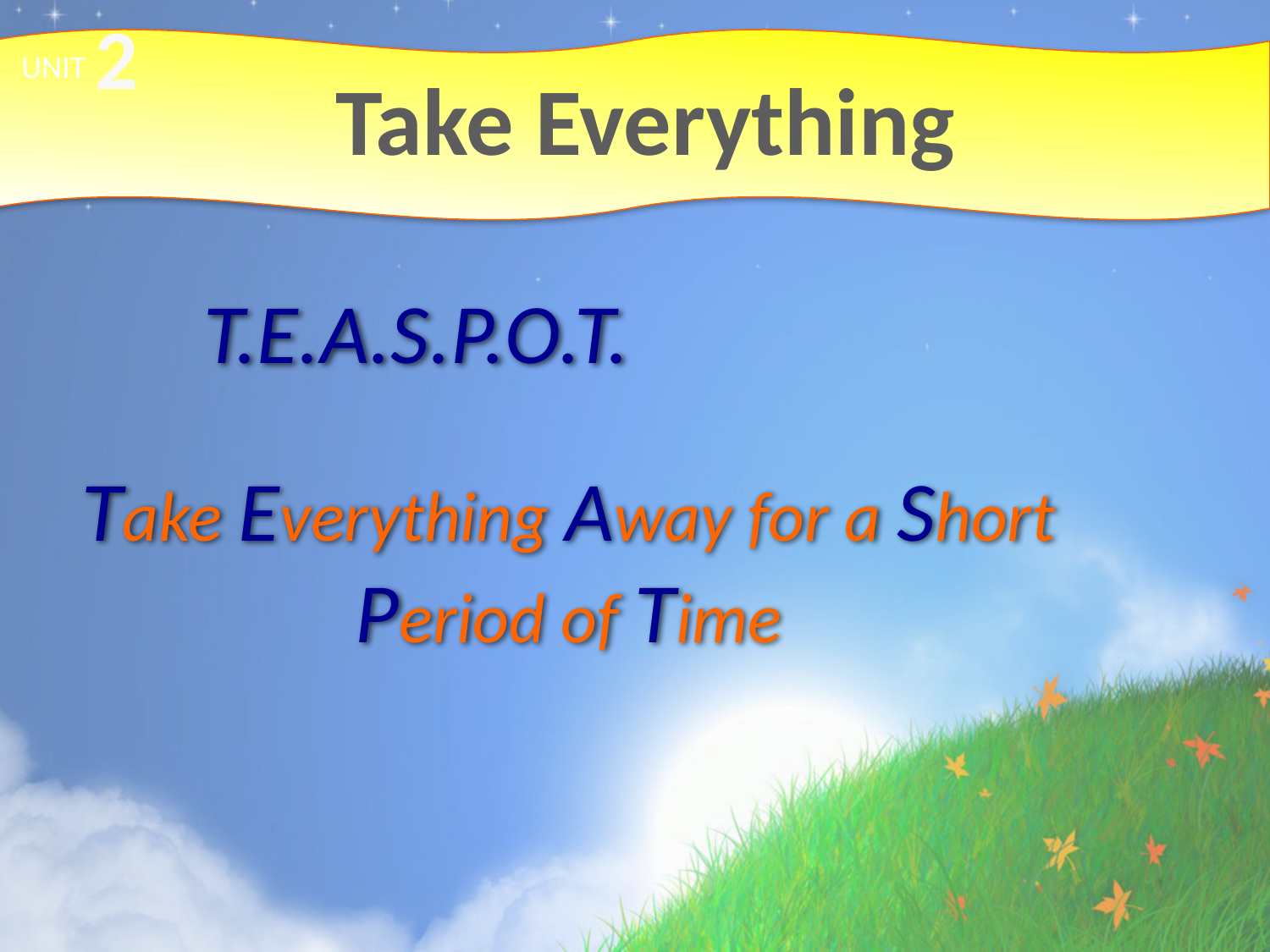

2

# Take Everything
UNIT
	T.E.A.S.P.O.T.

Take Everything Away for a Short Period of Time